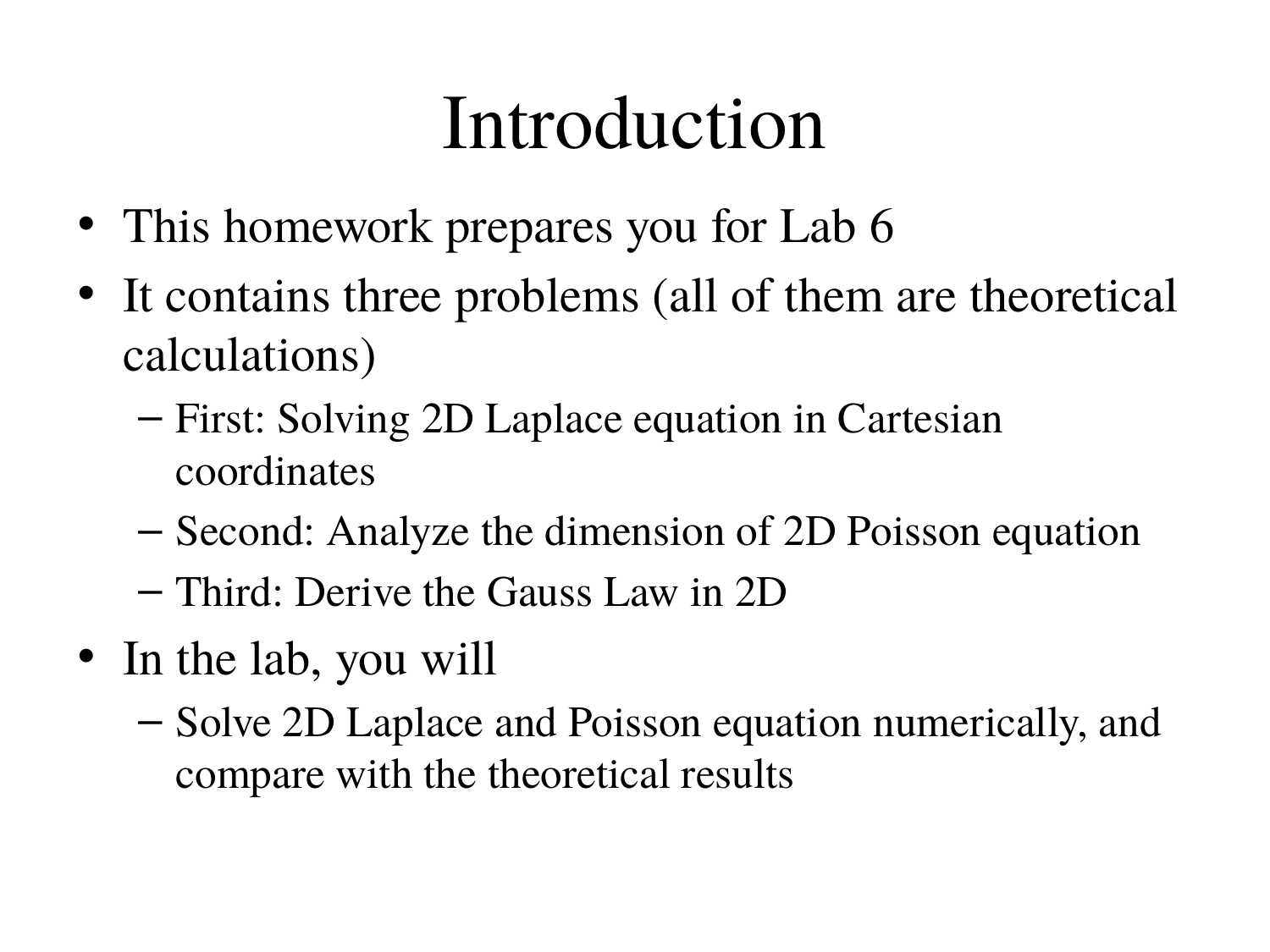

# Introduction
This homework prepares you for Lab 6
It contains three problems (all of them are theoretical calculations)
First: Solving 2D Laplace equation in Cartesian coordinates
Second: Analyze the dimension of 2D Poisson equation
Third: Derive the Gauss Law in 2D
In the lab, you will
Solve 2D Laplace and Poisson equation numerically, and compare with the theoretical results